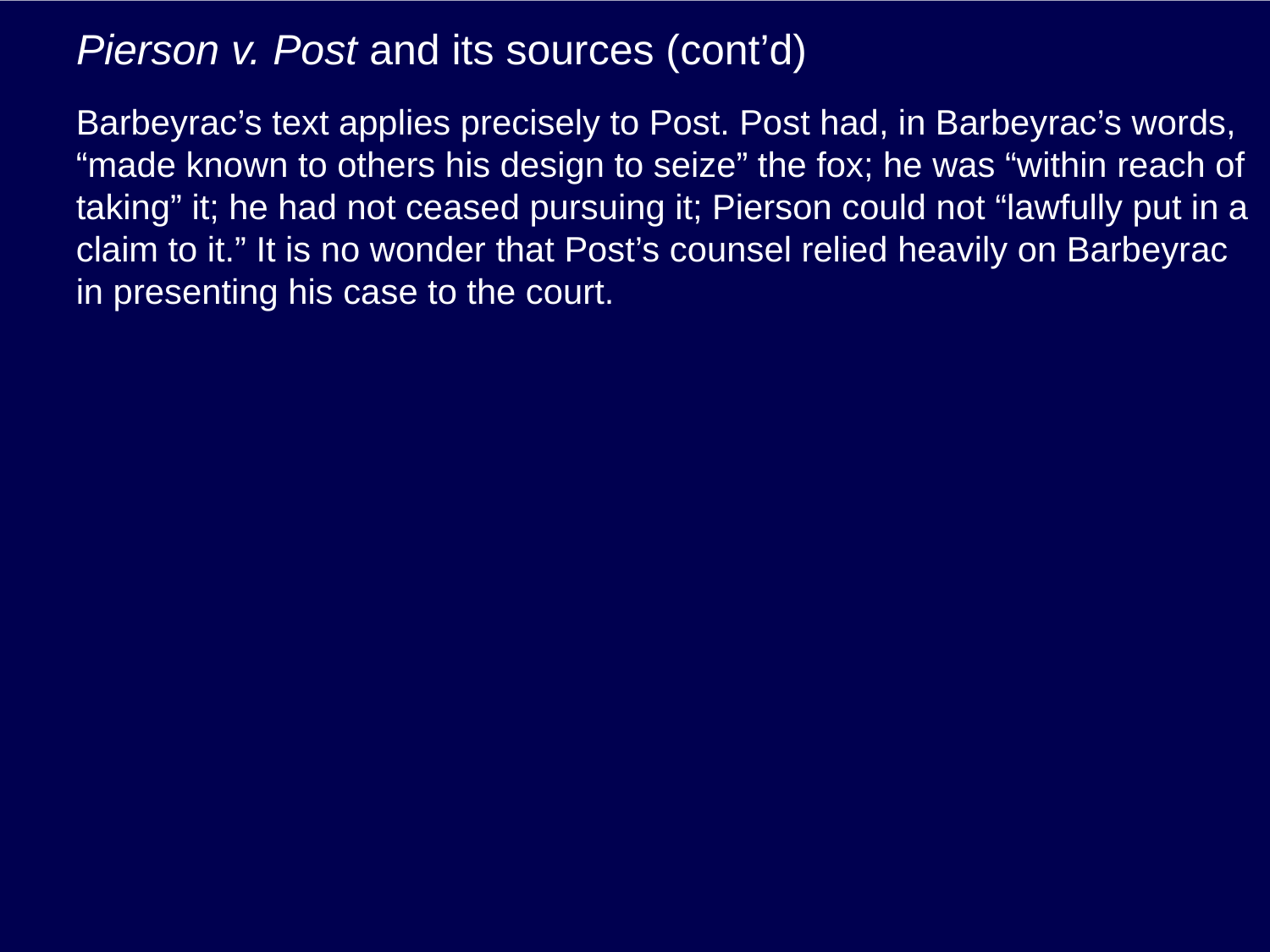

# Pierson v. Post and its sources (cont’d)
Barbeyrac’s text applies precisely to Post. Post had, in Barbeyrac’s words, “made known to others his design to seize” the fox; he was “within reach of taking” it; he had not ceased pursuing it; Pierson could not “lawfully put in a claim to it.” It is no wonder that Post’s counsel relied heavily on Barbeyrac in presenting his case to the court.